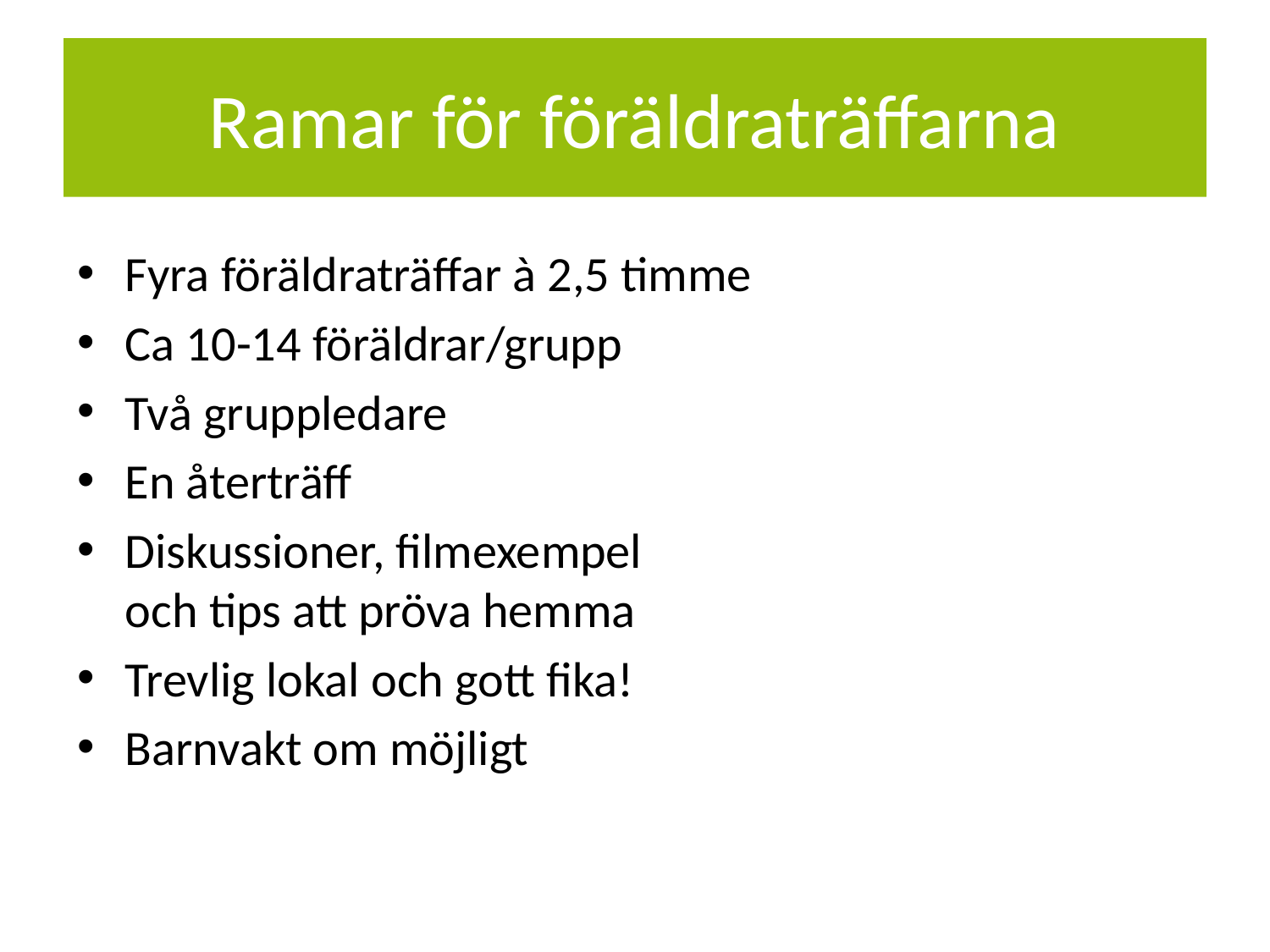

# Ramar för föräldraträffarna
Fyra föräldraträffar à 2,5 timme
Ca 10-14 föräldrar/grupp
Två gruppledare
En återträff
Diskussioner, filmexempel                                               och tips att pröva hemma
Trevlig lokal och gott fika!
Barnvakt om möjligt